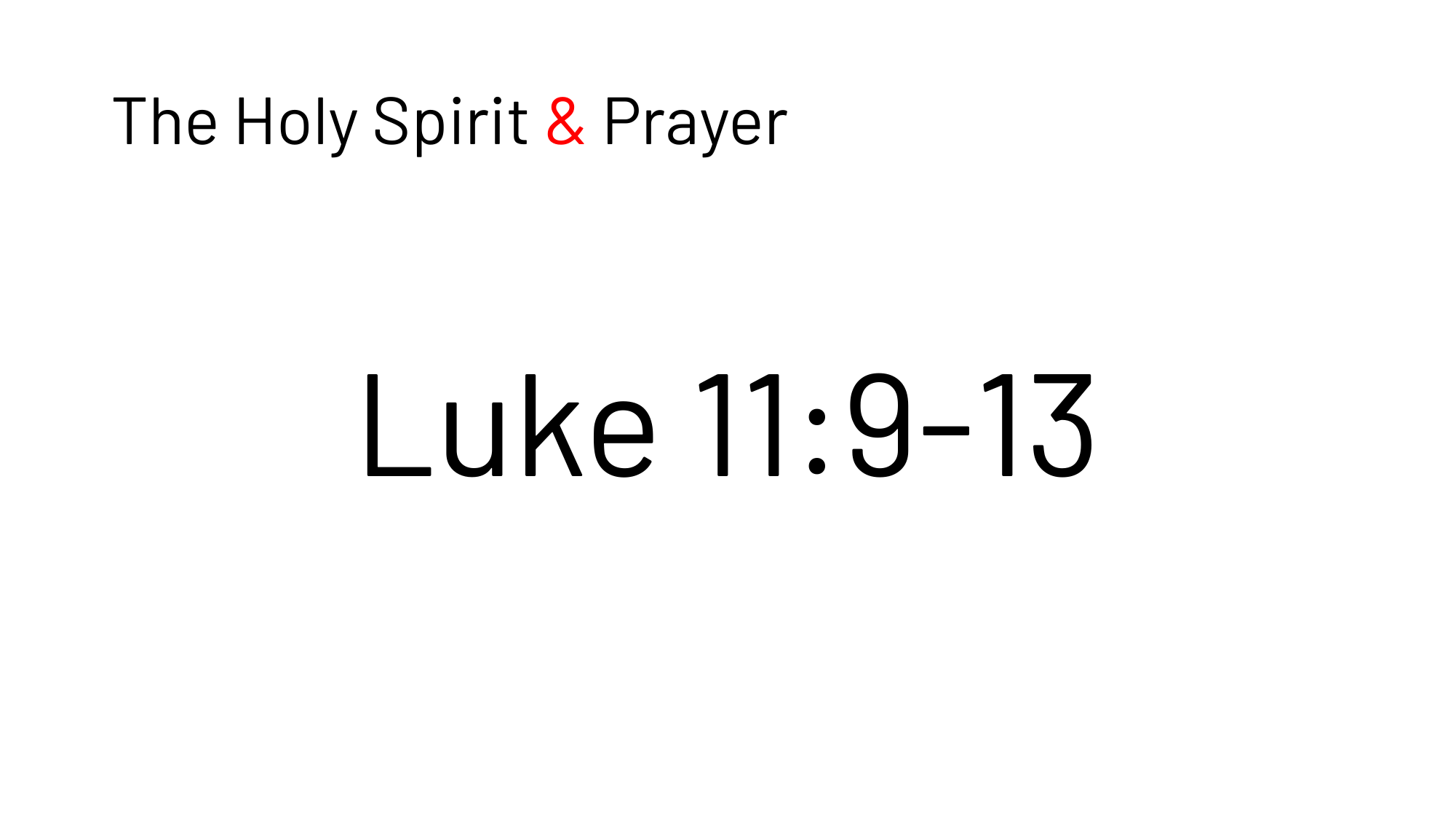

# The Holy Spirit & Prayer

Luke 11:9-13